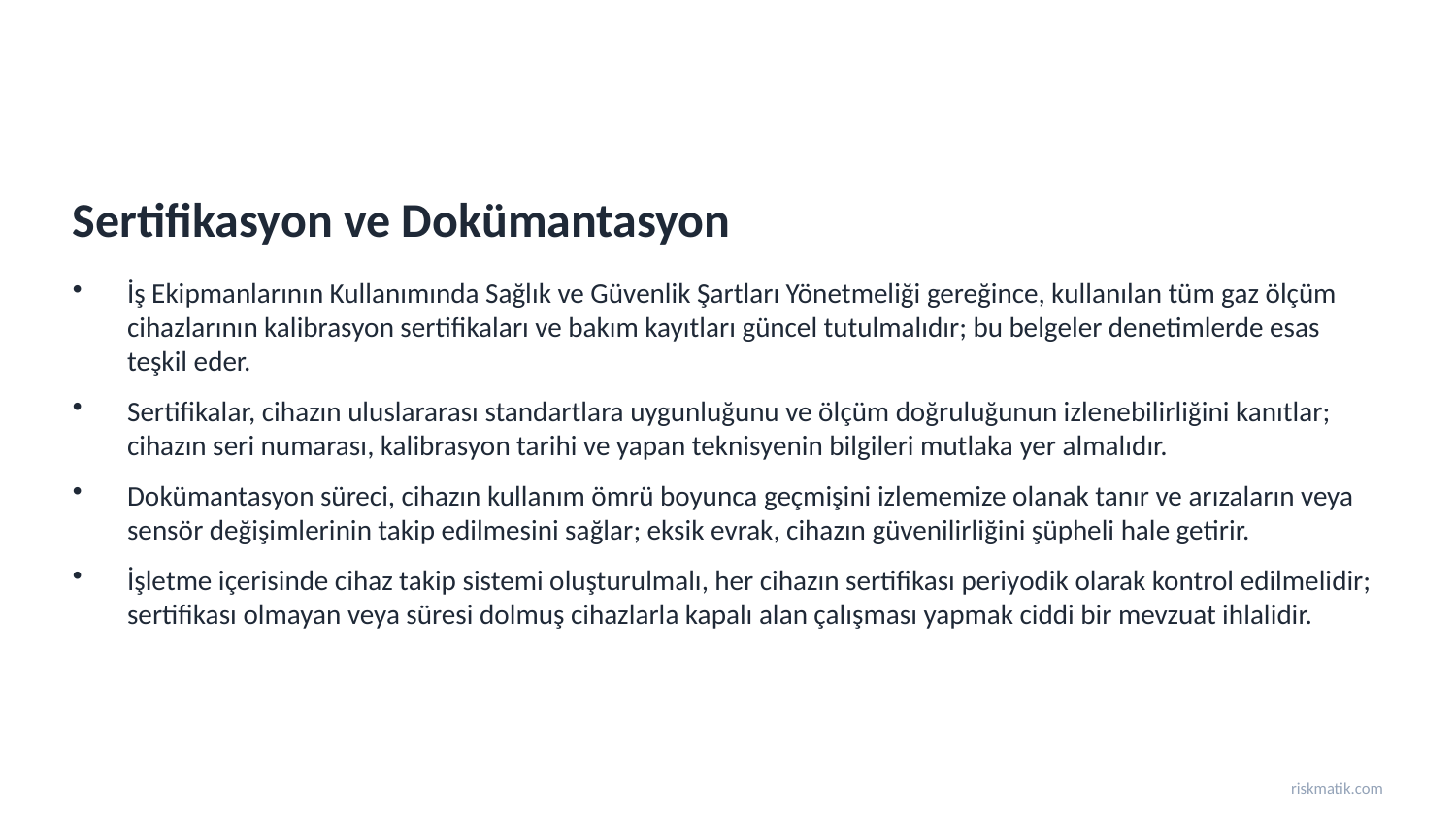

Sertifikasyon ve Dokümantasyon
İş Ekipmanlarının Kullanımında Sağlık ve Güvenlik Şartları Yönetmeliği gereğince, kullanılan tüm gaz ölçüm cihazlarının kalibrasyon sertifikaları ve bakım kayıtları güncel tutulmalıdır; bu belgeler denetimlerde esas teşkil eder.
Sertifikalar, cihazın uluslararası standartlara uygunluğunu ve ölçüm doğruluğunun izlenebilirliğini kanıtlar; cihazın seri numarası, kalibrasyon tarihi ve yapan teknisyenin bilgileri mutlaka yer almalıdır.
Dokümantasyon süreci, cihazın kullanım ömrü boyunca geçmişini izlememize olanak tanır ve arızaların veya sensör değişimlerinin takip edilmesini sağlar; eksik evrak, cihazın güvenilirliğini şüpheli hale getirir.
İşletme içerisinde cihaz takip sistemi oluşturulmalı, her cihazın sertifikası periyodik olarak kontrol edilmelidir; sertifikası olmayan veya süresi dolmuş cihazlarla kapalı alan çalışması yapmak ciddi bir mevzuat ihlalidir.
riskmatik.com